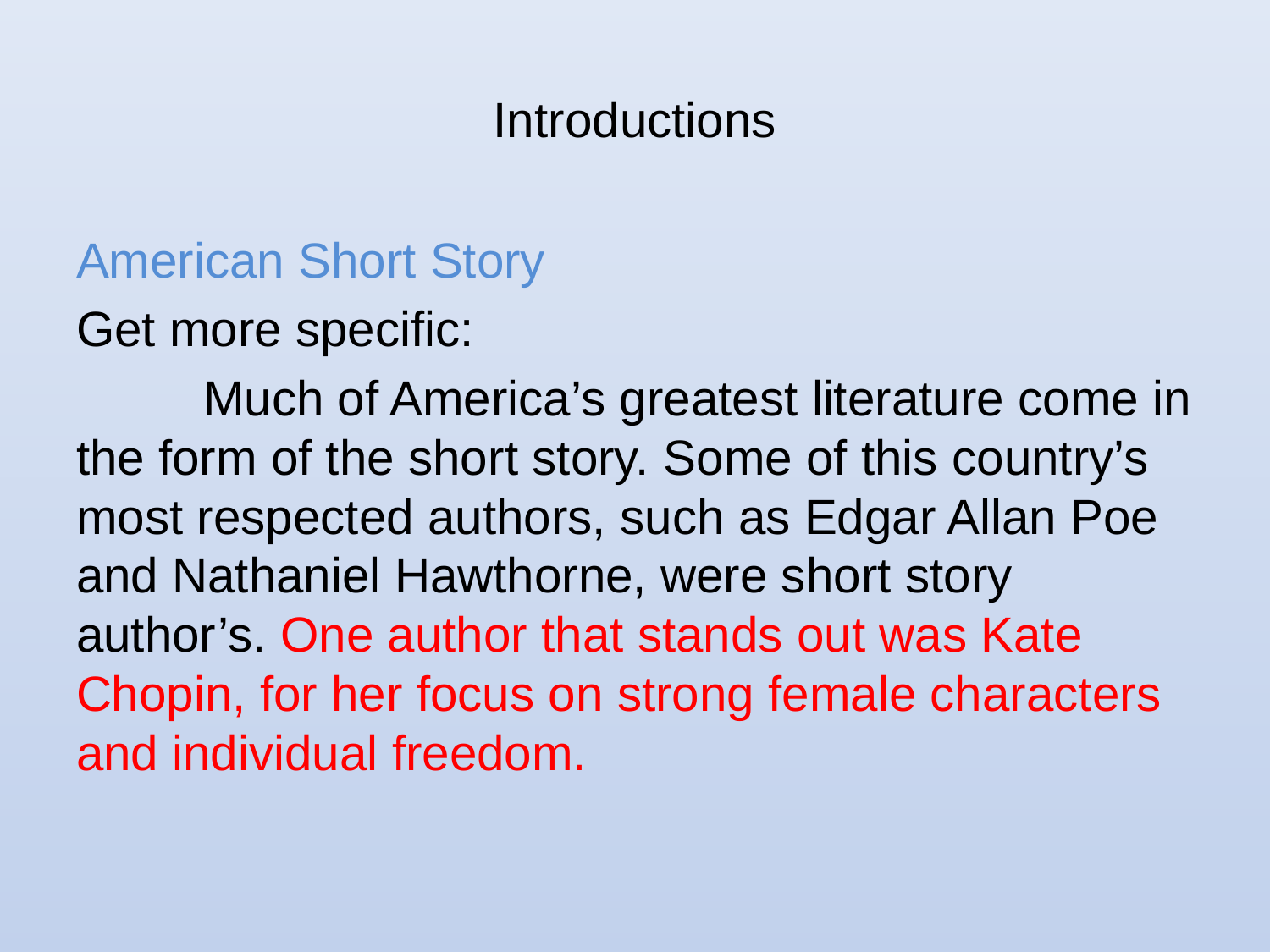

# Introductions
American Short Story
Get more specific:
	Much of America’s greatest literature come in the form of the short story. Some of this country’s most respected authors, such as Edgar Allan Poe and Nathaniel Hawthorne, were short story author’s. One author that stands out was Kate Chopin, for her focus on strong female characters and individual freedom.